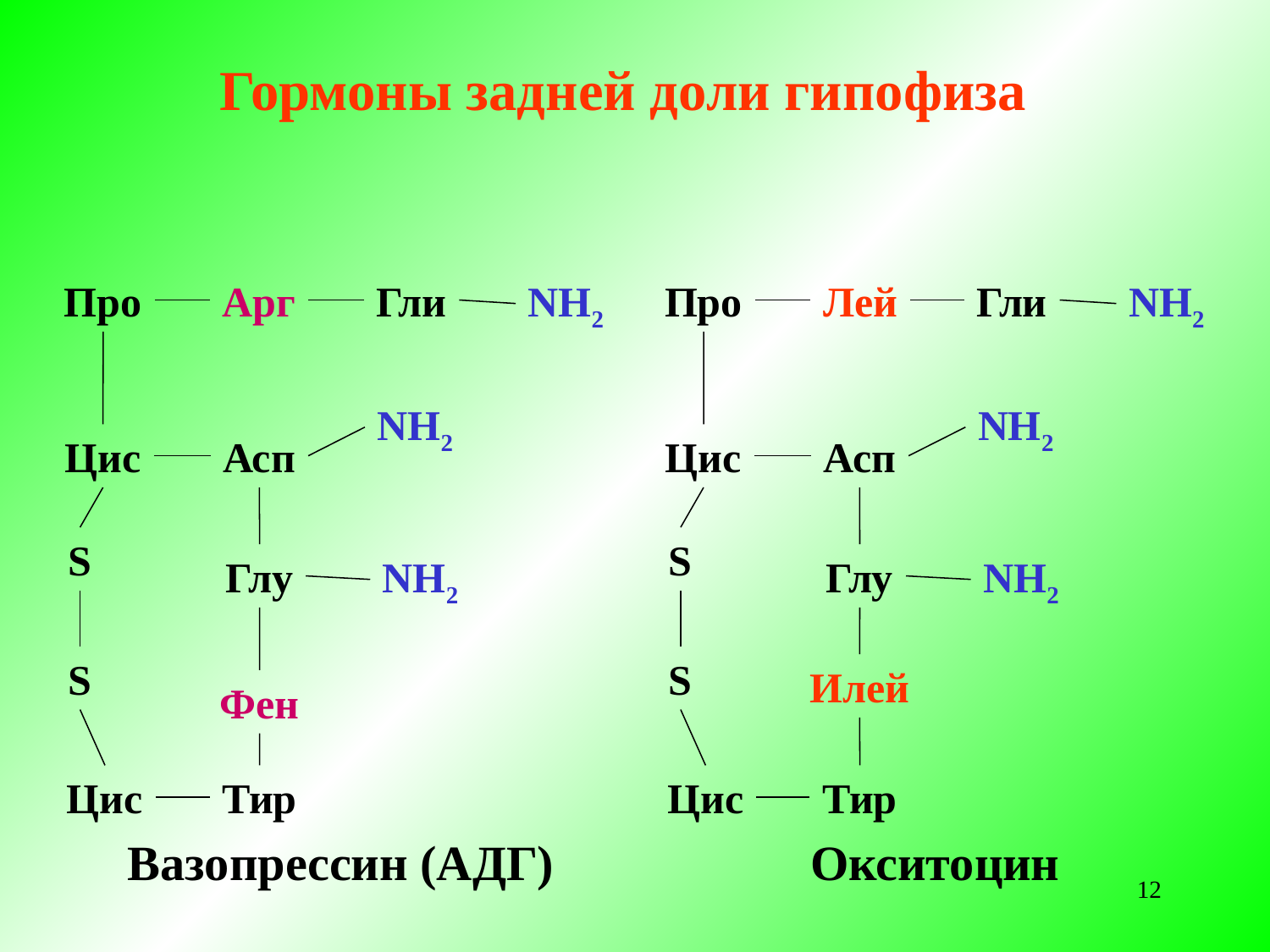

Гормоны задней доли гипофиза
Про
Арг
Гли
NH2
Про
Лей
Гли
NH2
NH2
NH2
Цис
Асп
Цис
Асп
S
S
Глу
NH2
Глу
NH2
S
S
Илей
Фен
Цис
Тир
Цис
Тир
Вазопрессин (АДГ)
Окситоцин
12